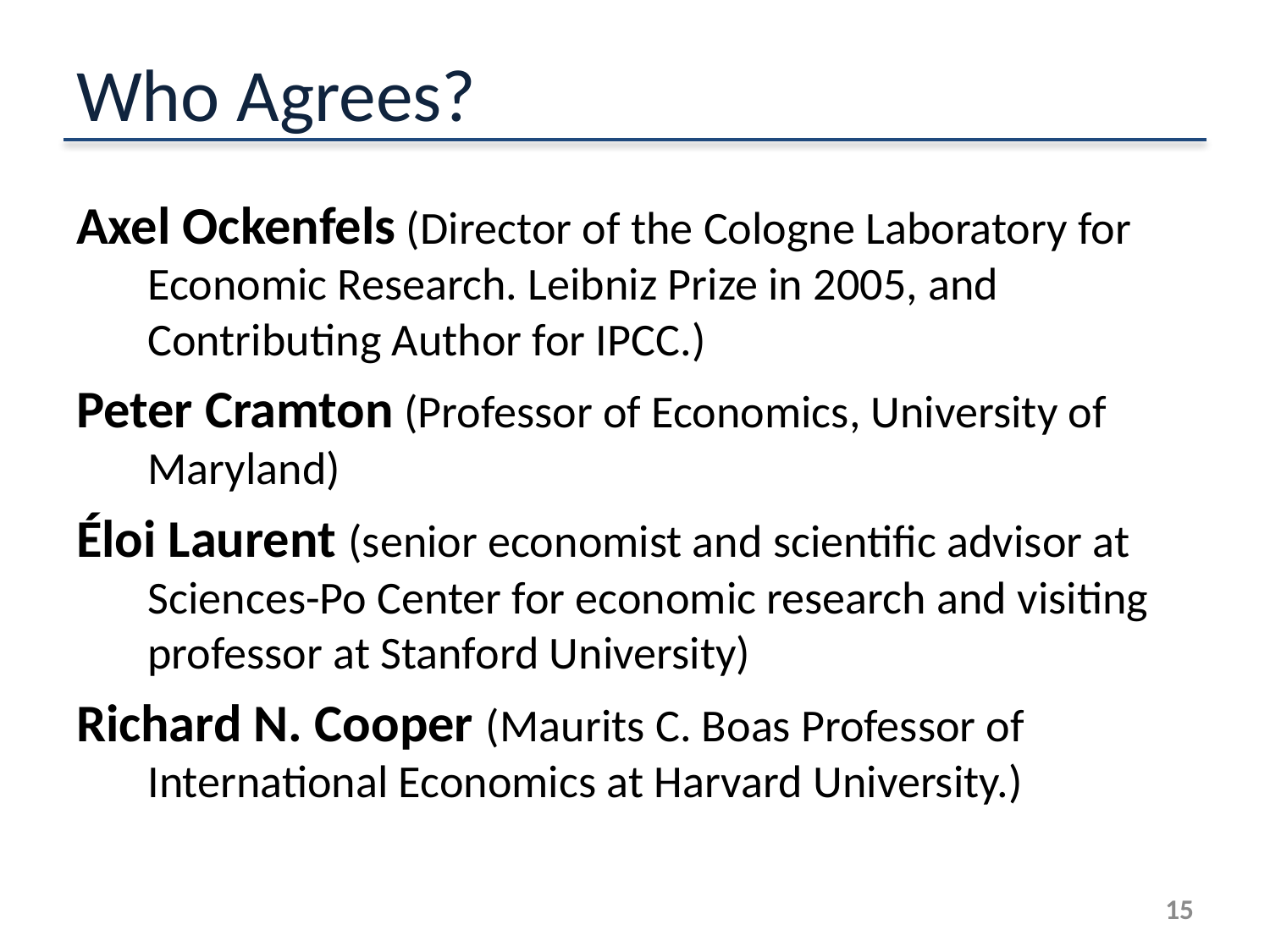

# Who Agrees?
Axel Ockenfels (Director of the Cologne Laboratory for Economic Research. Leibniz Prize in 2005, and Contributing Author for IPCC.)
Peter Cramton (Professor of Economics, University of Maryland)
Éloi Laurent (senior economist and scientific advisor at Sciences-Po Center for economic research and visiting professor at Stanford University)
Richard N. Cooper (Maurits C. Boas Professor of International Economics at Harvard University.)
15